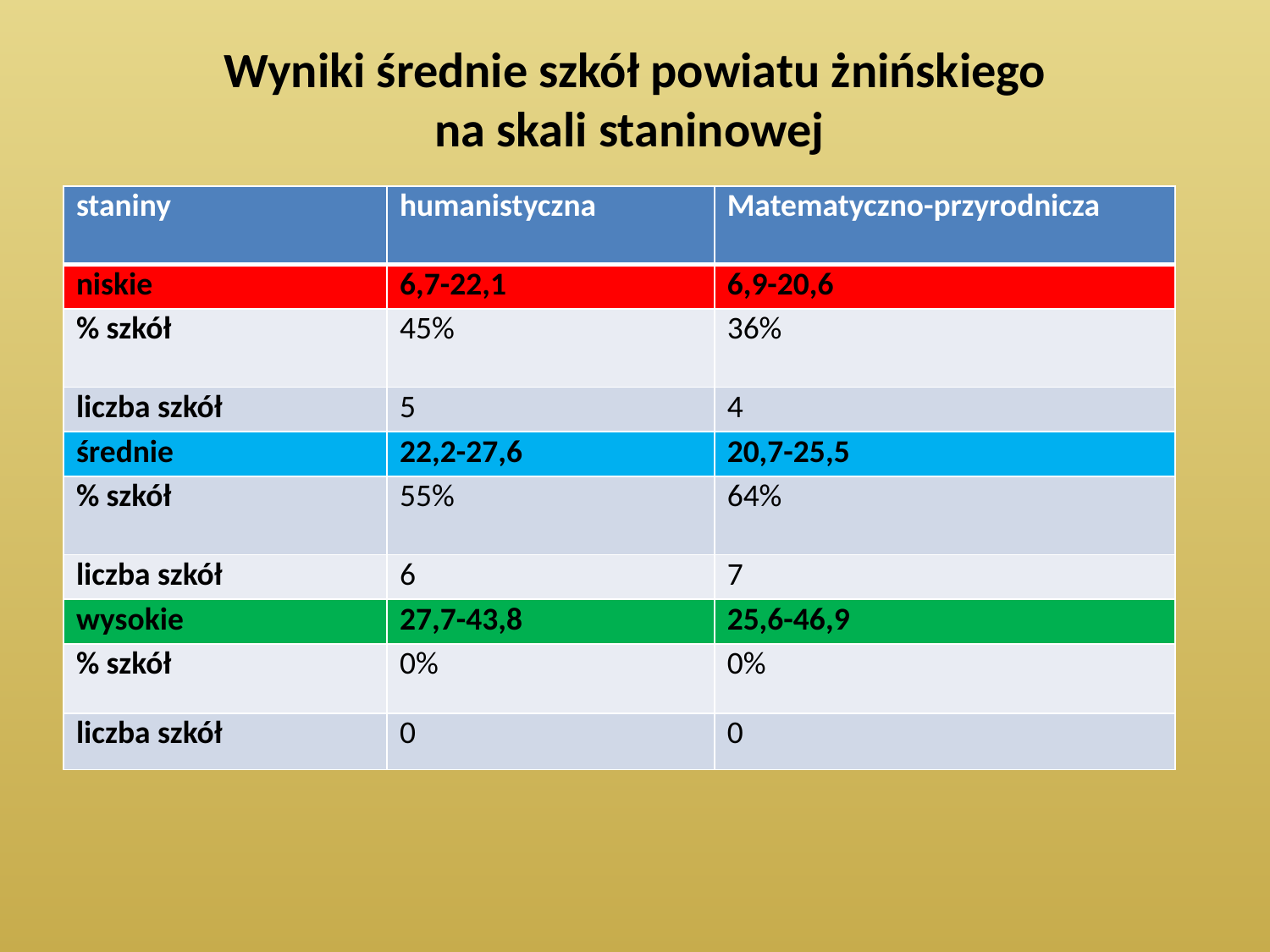

# Wyniki średnie szkół powiatu żnińskiego na skali staninowej
| staniny | humanistyczna | Matematyczno-przyrodnicza |
| --- | --- | --- |
| niskie | 6,7-22,1 | 6,9-20,6 |
| % szkół | 45% | 36% |
| liczba szkół | 5 | 4 |
| średnie | 22,2-27,6 | 20,7-25,5 |
| % szkół | 55% | 64% |
| liczba szkół | 6 | 7 |
| wysokie | 27,7-43,8 | 25,6-46,9 |
| % szkół | 0% | 0% |
| liczba szkół | 0 | 0 |